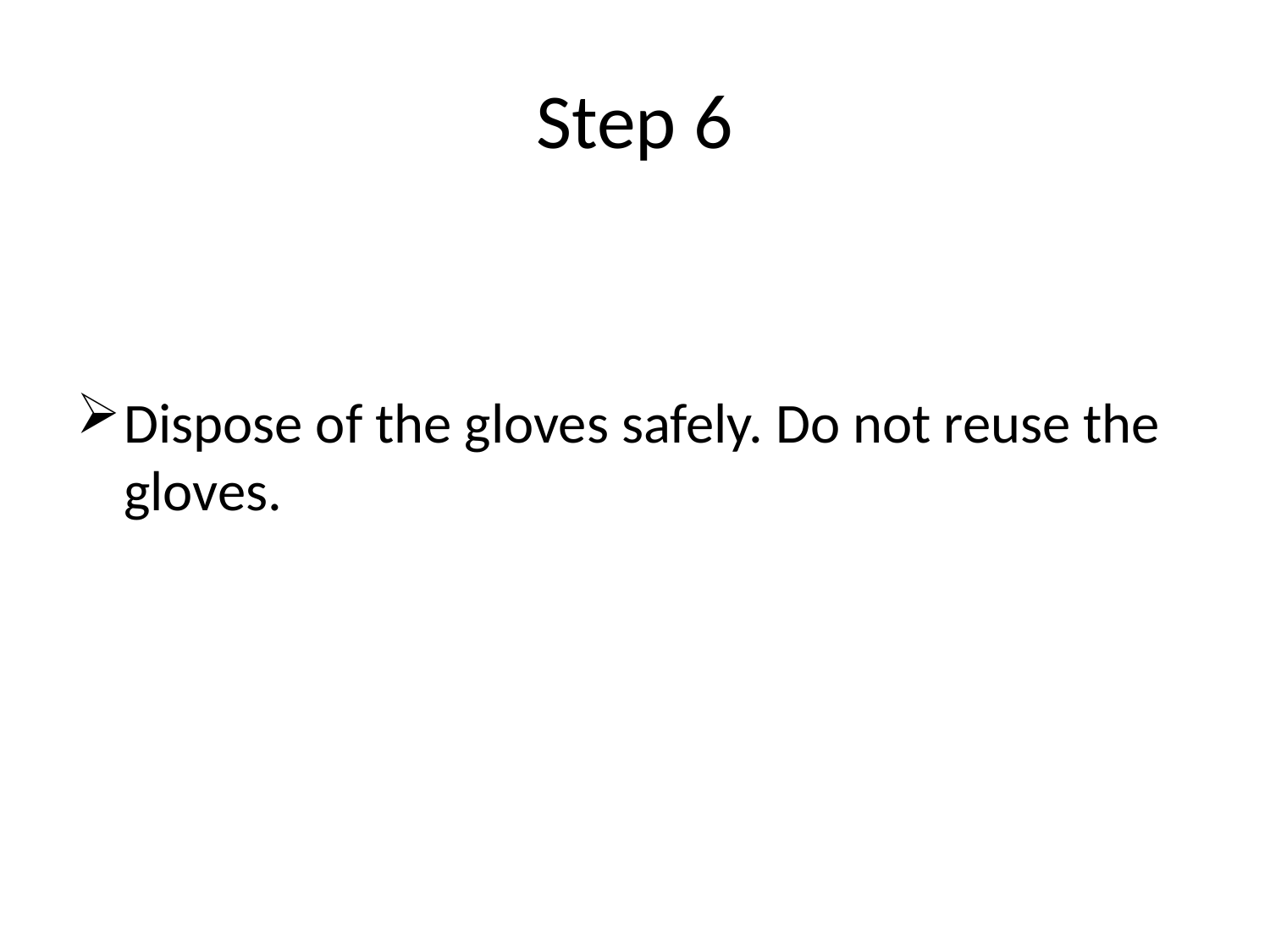

# Step 6

Dispose of the gloves safely. Do not reuse the gloves.